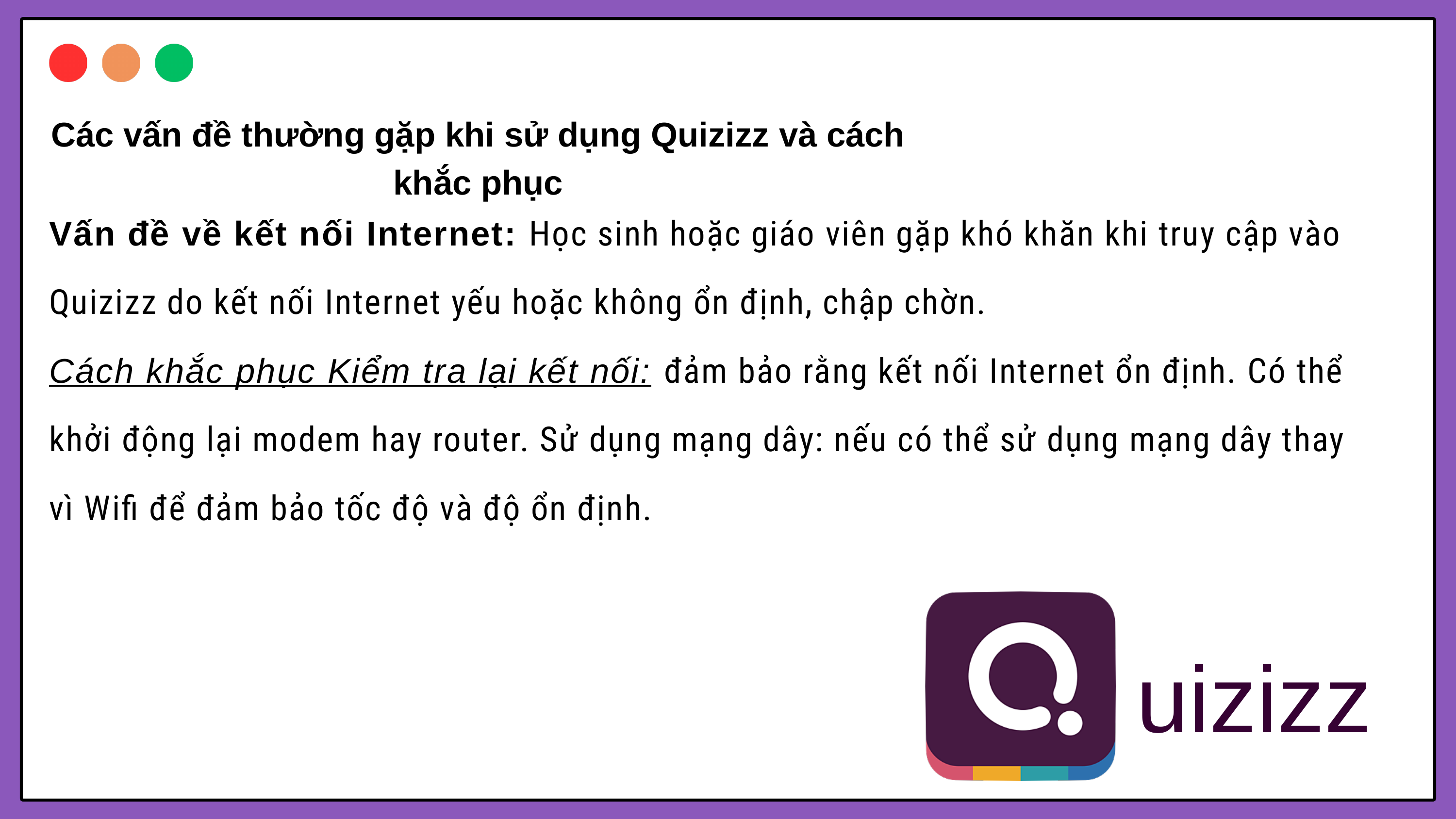

Các vấn đề thường gặp khi sử dụng Quizizz và cách khắc phục
Vấn đề về kết nối Internet: Học sinh hoặc giáo viên gặp khó khăn khi truy cập vào Quizizz do kết nối Internet yếu hoặc không ổn định, chập chờn.
Cách khắc phục Kiểm tra lại kết nối: đảm bảo rằng kết nối Internet ổn định. Có thể khởi động lại modem hay router. Sử dụng mạng dây: nếu có thể sử dụng mạng dây thay vì Wifi để đảm bảo tốc độ và độ ổn định.

uizizz